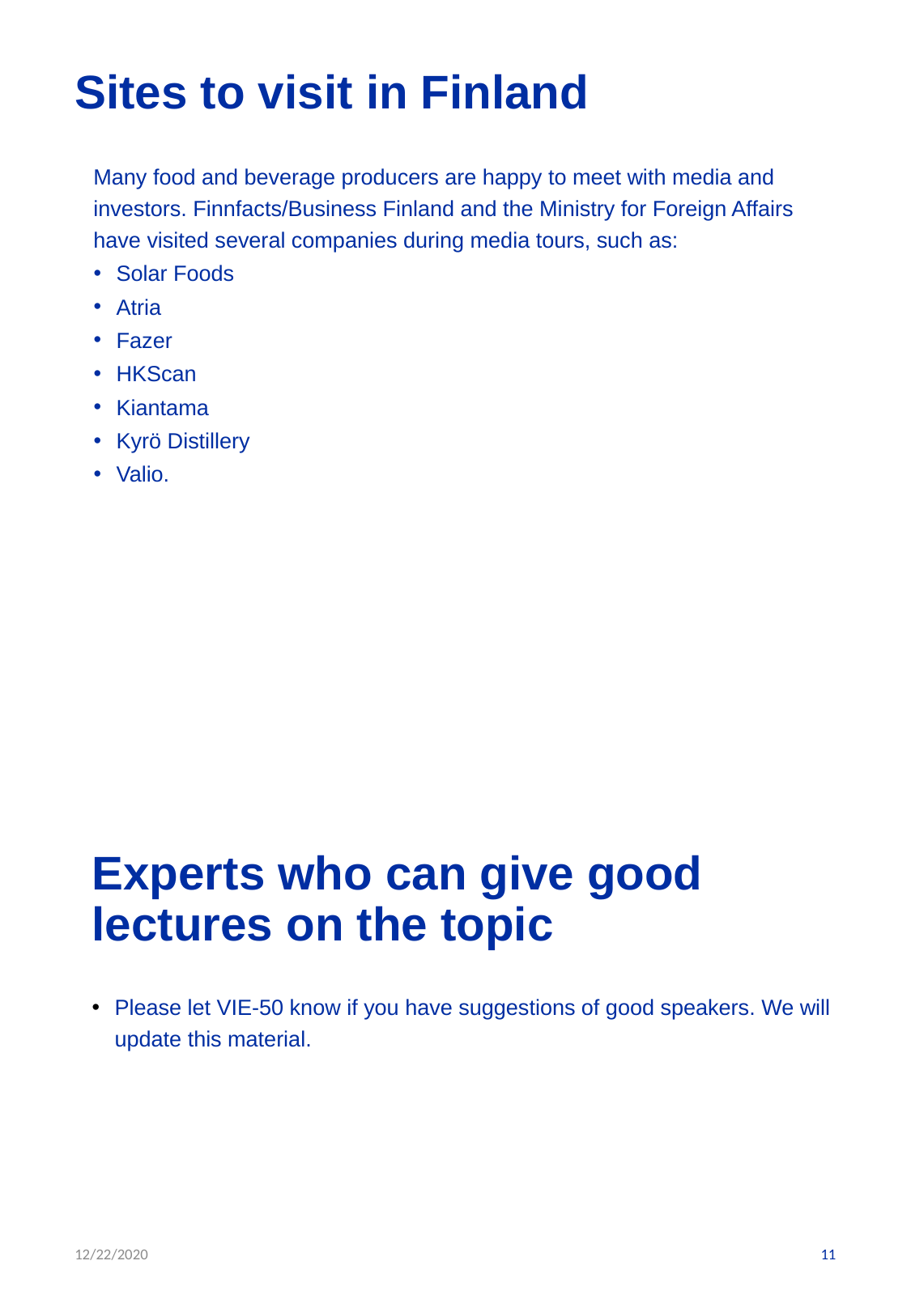

# Sites to visit in Finland
Many food and beverage producers are happy to meet with media and investors. Finnfacts/Business Finland and the Ministry for Foreign Affairs have visited several companies during media tours, such as:
Solar Foods
Atria
Fazer
HKScan
Kiantama
Kyrö Distillery
Valio.

Experts who can give good lectures on the topic
Please let VIE-50 know if you have suggestions of good speakers. We will update this material.

12/22/2020
11